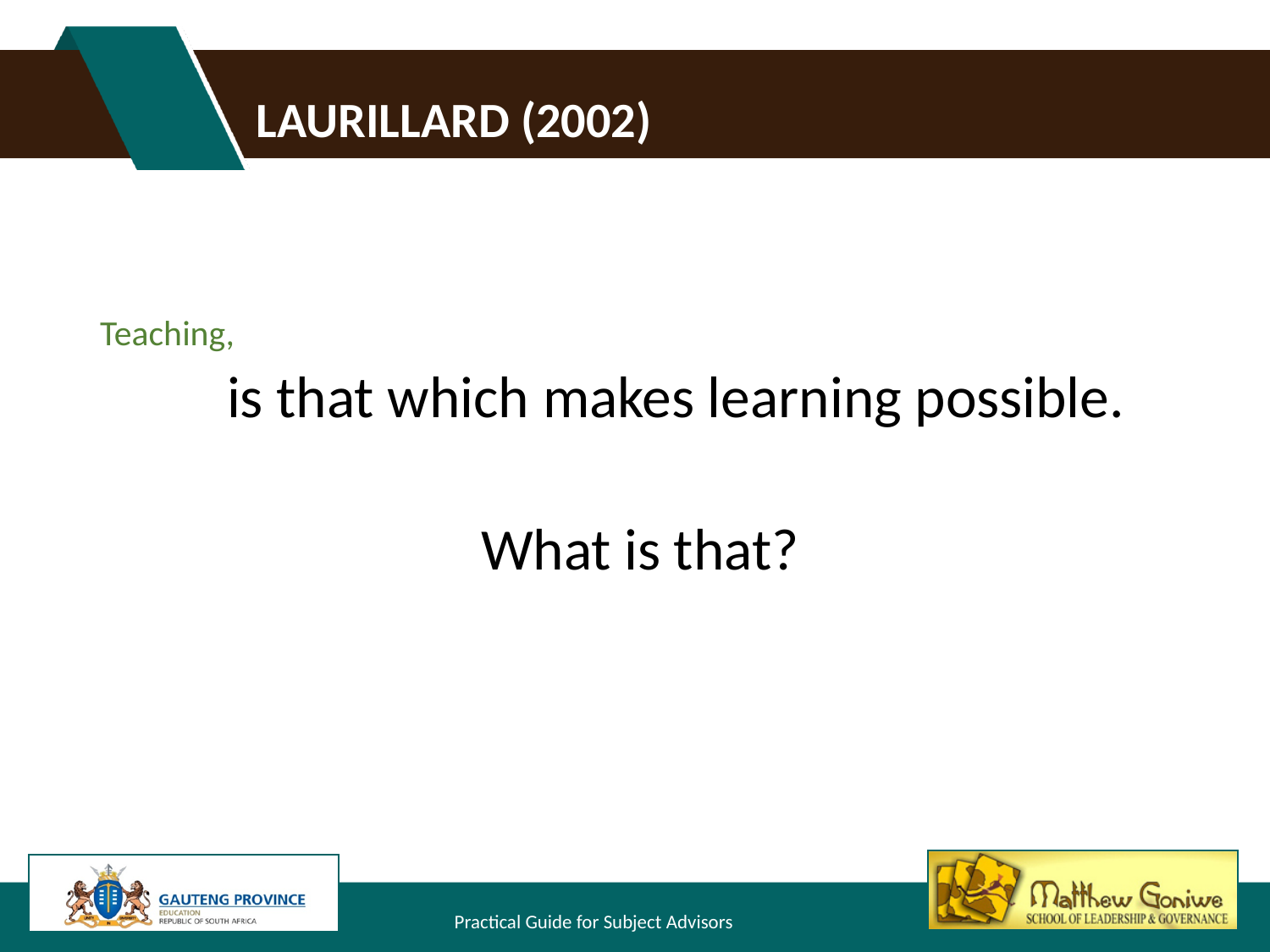

# Laurillard (2002)

Teaching,
	is that which makes learning possible.

			What is that?